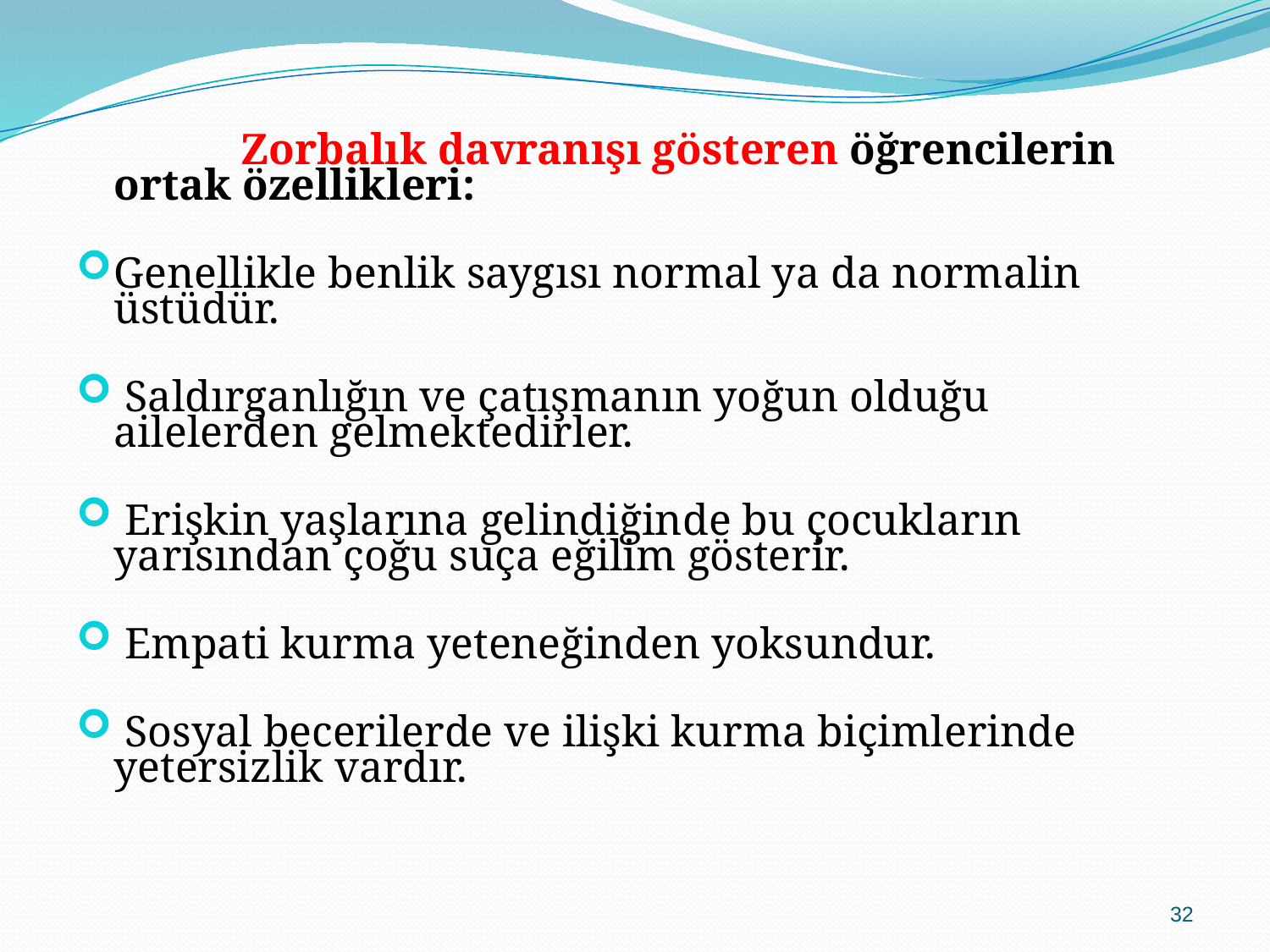

Zorbalık davranışı gösteren öğrencilerin ortak özellikleri:

Genellikle benlik saygısı normal ya da normalin üstüdür.

 Saldırganlığın ve çatışmanın yoğun olduğu ailelerden gelmektedirler.

 Erişkin yaşlarına gelindiğinde bu çocukların yarısından çoğu suça eğilim gösterir.

 Empati kurma yeteneğinden yoksundur.

 Sosyal becerilerde ve ilişki kurma biçimlerinde yetersizlik vardır.

32